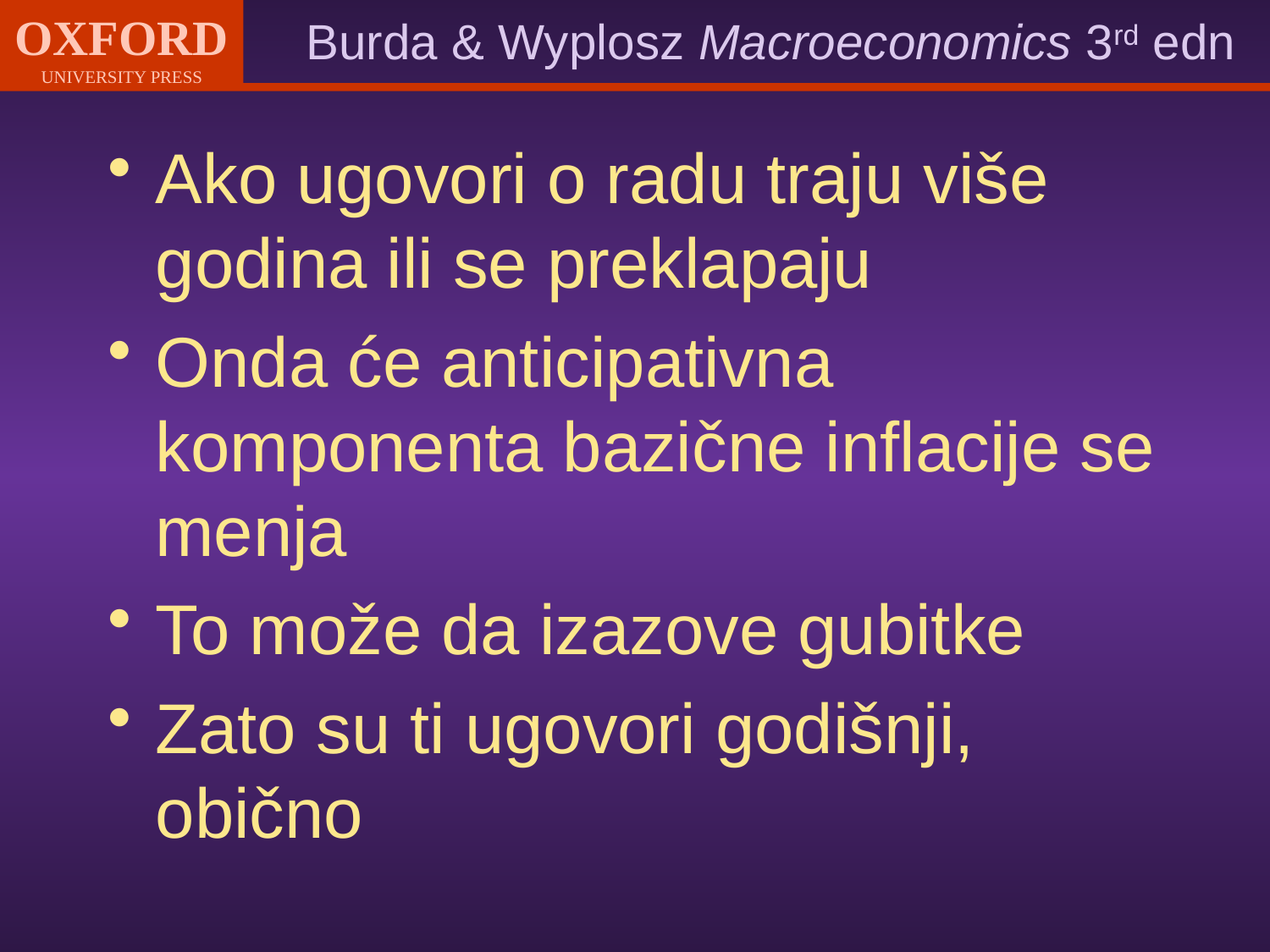

Ako ugovori o radu traju više godina ili se preklapaju
Onda će anticipativna komponenta bazične inflacije se menja
To može da izazove gubitke
Zato su ti ugovori godišnji, obično
#